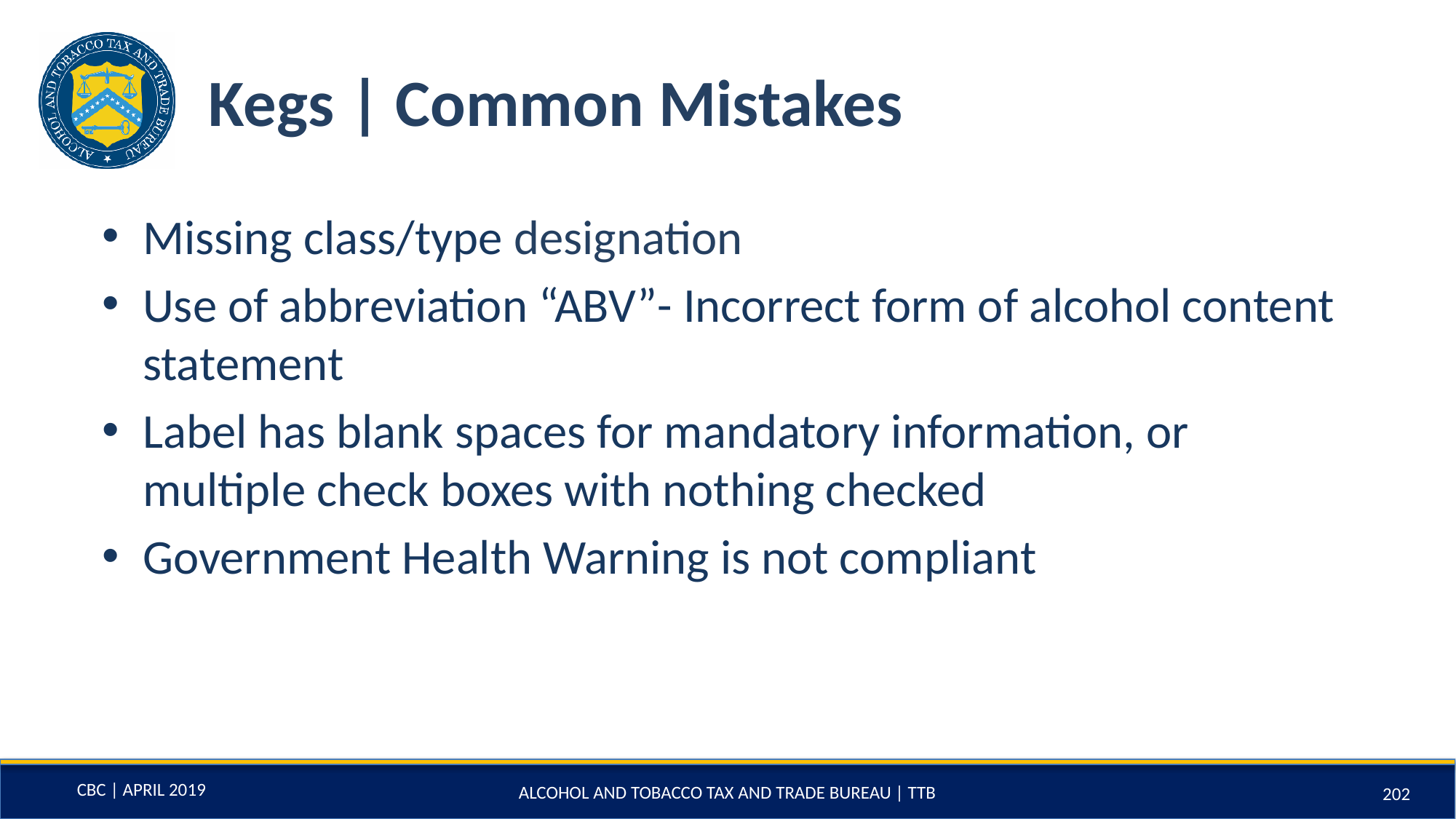

# Kegs | Common Mistakes
Missing class/type designation
Use of abbreviation “ABV”- Incorrect form of alcohol content statement
Label has blank spaces for mandatory information, or multiple check boxes with nothing checked
Government Health Warning is not compliant
ALCOHOL AND TOBACCO TAX AND TRADE BUREAU | TTB
202